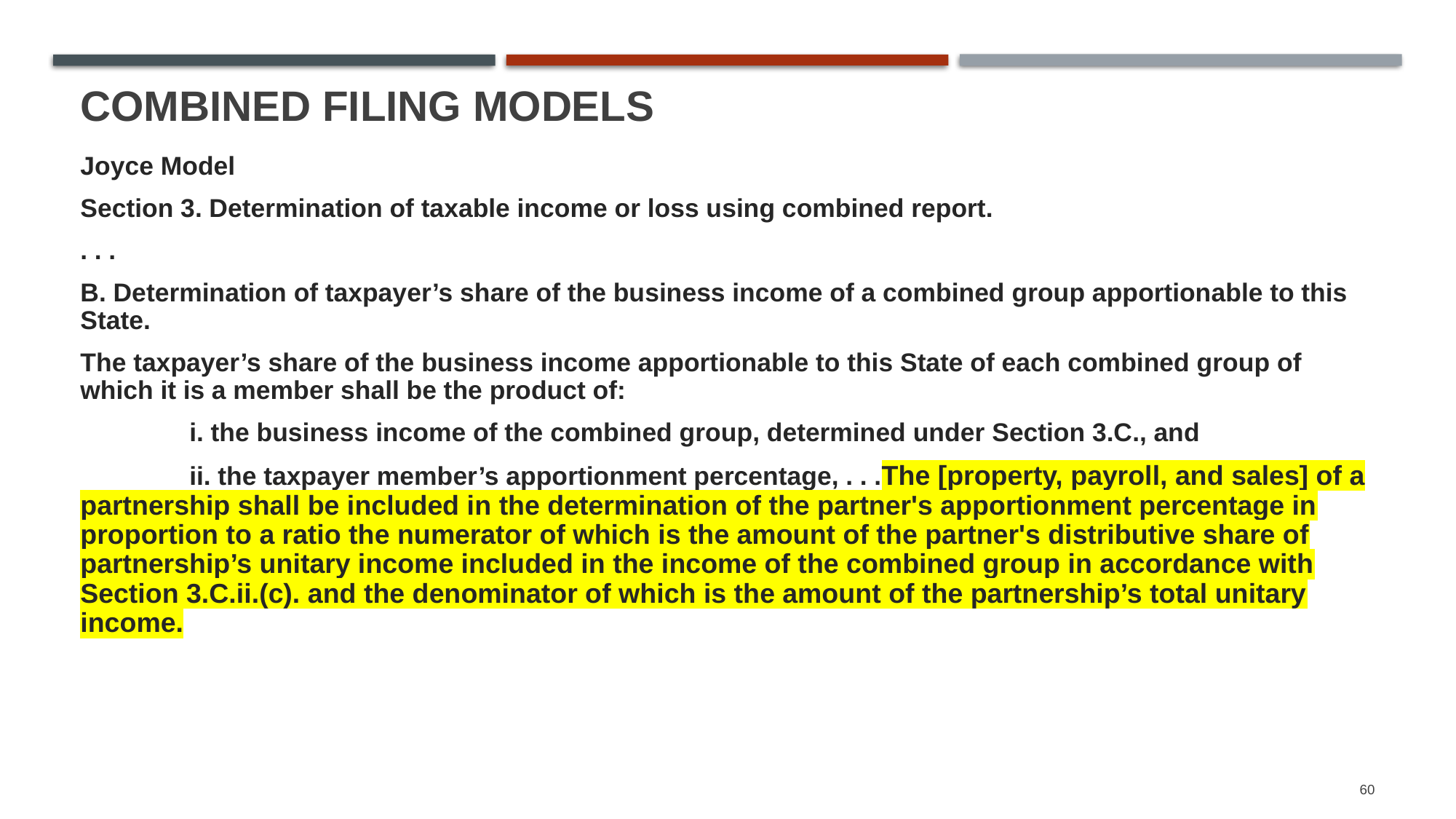

# Combined filing models
Joyce Model
Section 3. Determination of taxable income or loss using combined report.
. . .
B. Determination of taxpayer’s share of the business income of a combined group apportionable to this State.
The taxpayer’s share of the business income apportionable to this State of each combined group of which it is a member shall be the product of:
	i. the business income of the combined group, determined under Section 3.C., and
	ii. the taxpayer member’s apportionment percentage, . . .The [property, payroll, and sales] of a partnership shall be included in the determination of the partner's apportionment percentage in proportion to a ratio the numerator of which is the amount of the partner's distributive share of partnership’s unitary income included in the income of the combined group in accordance with Section 3.C.ii.(c). and the denominator of which is the amount of the partnership’s total unitary income.
60